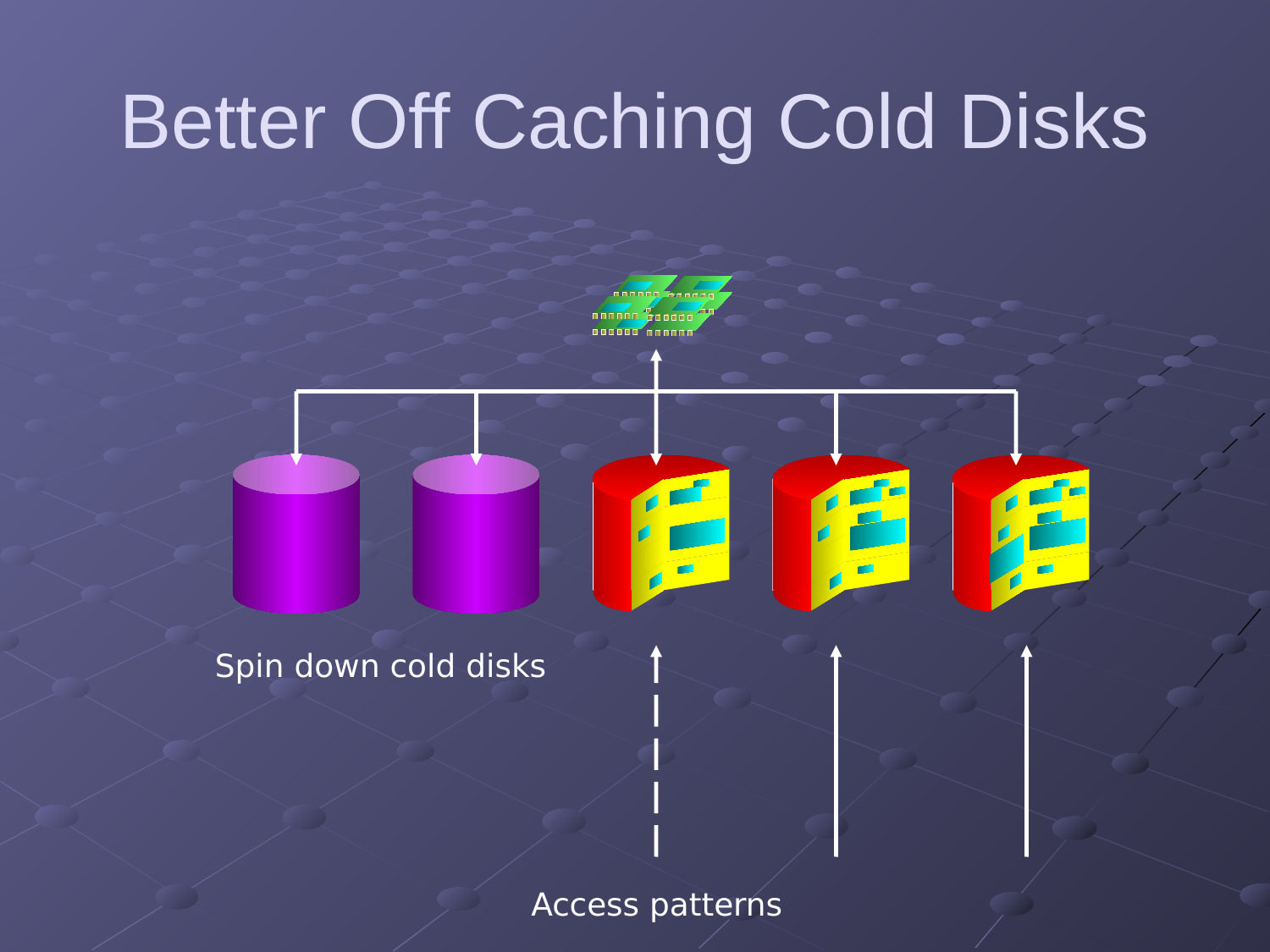

# Better Off Caching Cold Disks

Spin down cold disks

Access patterns